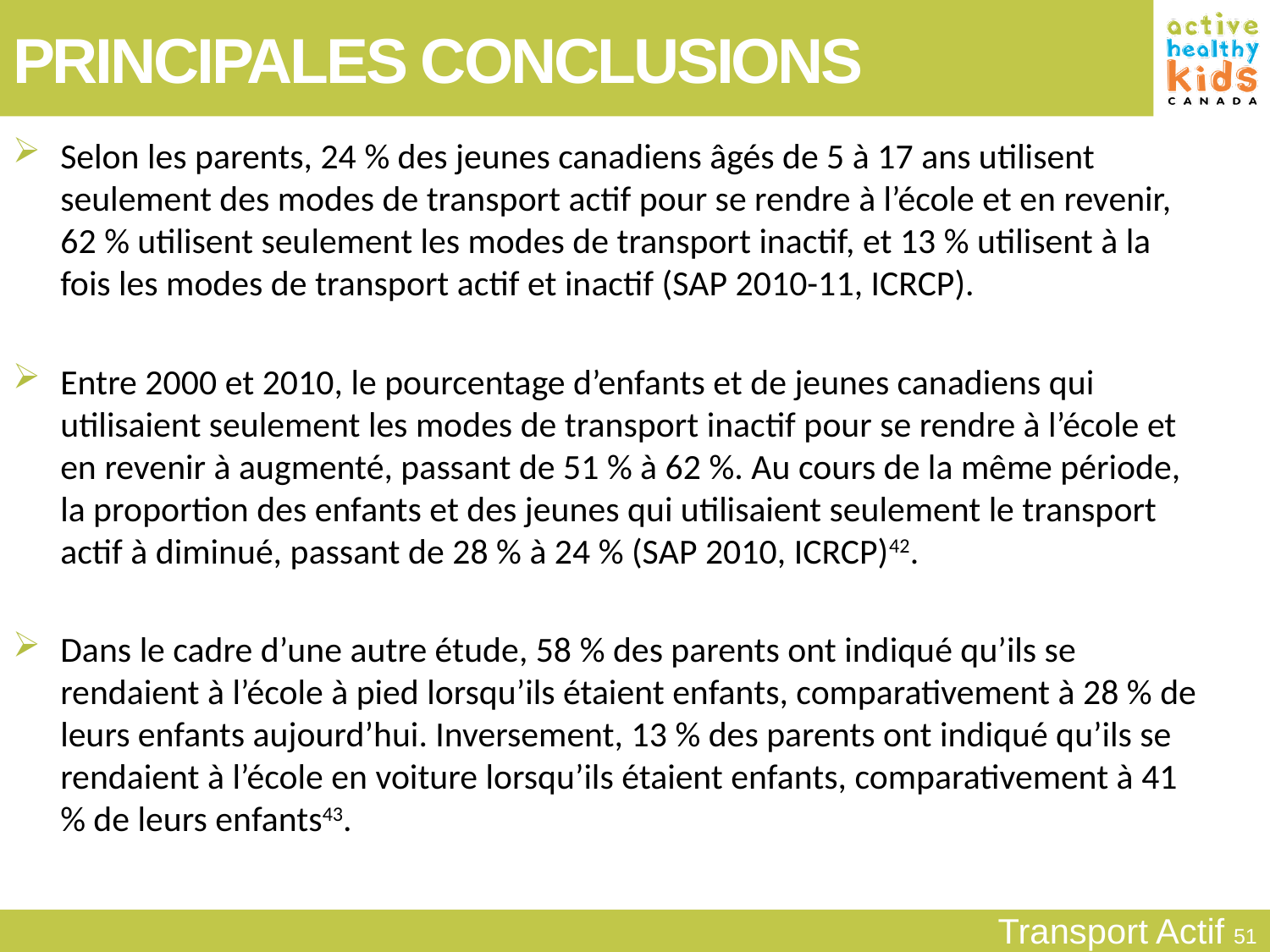

PRINCIPALES CONCLUSIONS
Selon les parents, 24 % des jeunes canadiens âgés de 5 à 17 ans utilisent seulement des modes de transport actif pour se rendre à l’école et en revenir, 62 % utilisent seulement les modes de transport inactif, et 13 % utilisent à la fois les modes de transport actif et inactif (SAP 2010-11, ICRCP).

Entre 2000 et 2010, le pourcentage d’enfants et de jeunes canadiens qui utilisaient seulement les modes de transport inactif pour se rendre à l’école et en revenir à augmenté, passant de 51 % à 62 %. Au cours de la même période, la proportion des enfants et des jeunes qui utilisaient seulement le transport actif à diminué, passant de 28 % à 24 % (SAP 2010, ICRCP)42.

Dans le cadre d’une autre étude, 58 % des parents ont indiqué qu’ils se rendaient à l’école à pied lorsqu’ils étaient enfants, comparativement à 28 % de leurs enfants aujourd’hui. Inversement, 13 % des parents ont indiqué qu’ils se rendaient à l’école en voiture lorsqu’ils étaient enfants, comparativement à 41 % de leurs enfants43.

Transport Actif